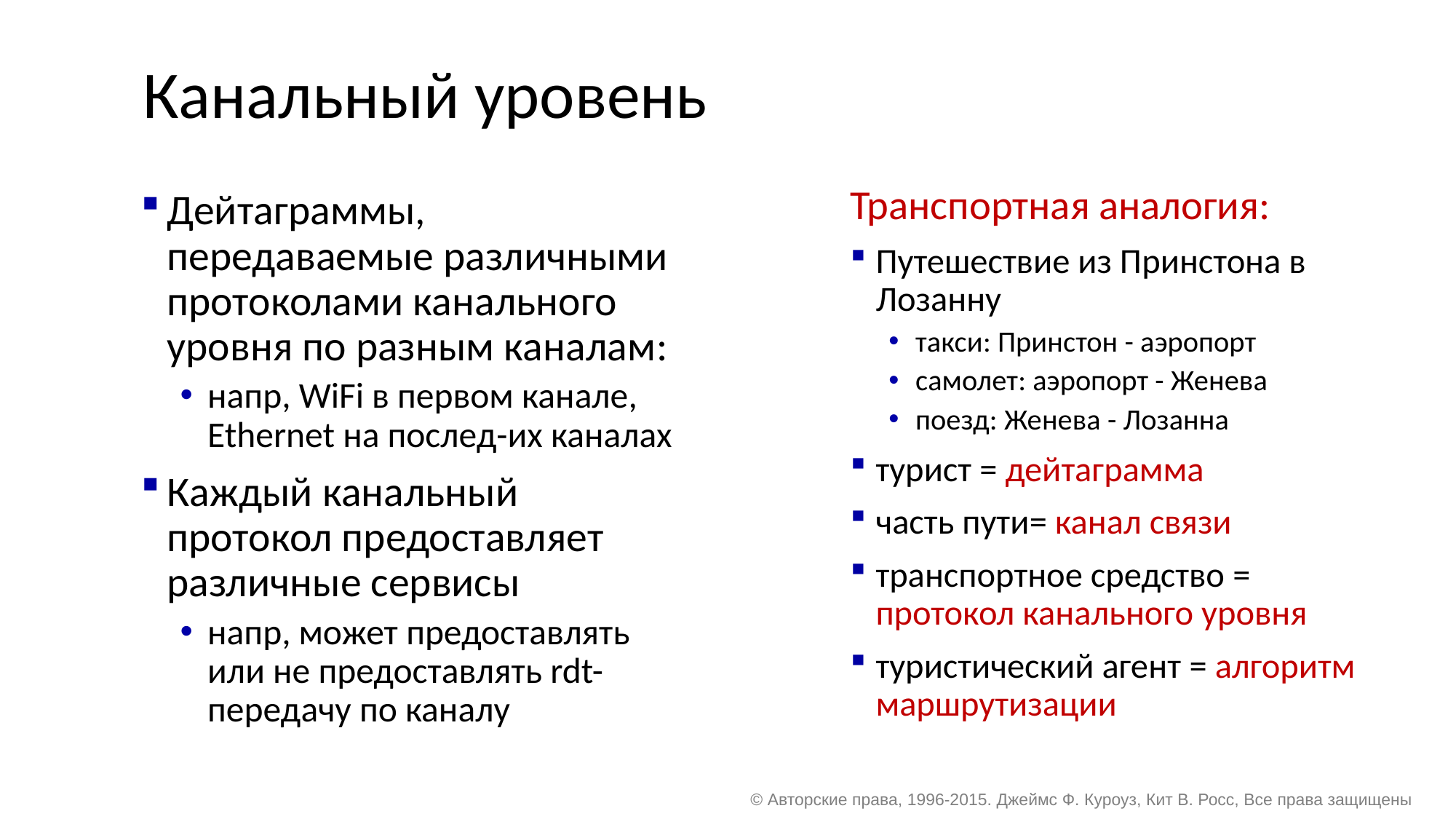

# Канальный уровень
Транспортная аналогия:
Путешествие из Принстона в Лозанну
такси: Принстон - аэропорт
самолет: аэропорт - Женева
поезд: Женева - Лозанна
турист = дейтаграмма
часть пути= канал связи
транспортное средство = протокол канального уровня
туристический агент = алгоритм маршрутизации

Дейтаграммы, передаваемые различными протоколами канального уровня по разным каналам:
напр, WiFi в первом канале, Ethernet на послед-их каналах
Каждый канальный протокол предоставляет различные сервисы
напр, может предоставлять или не предоставлять rdt- передачу по каналу
© Авторские права, 1996-2015. Джеймс Ф. Куроуз, Кит В. Росс, Все права защищены